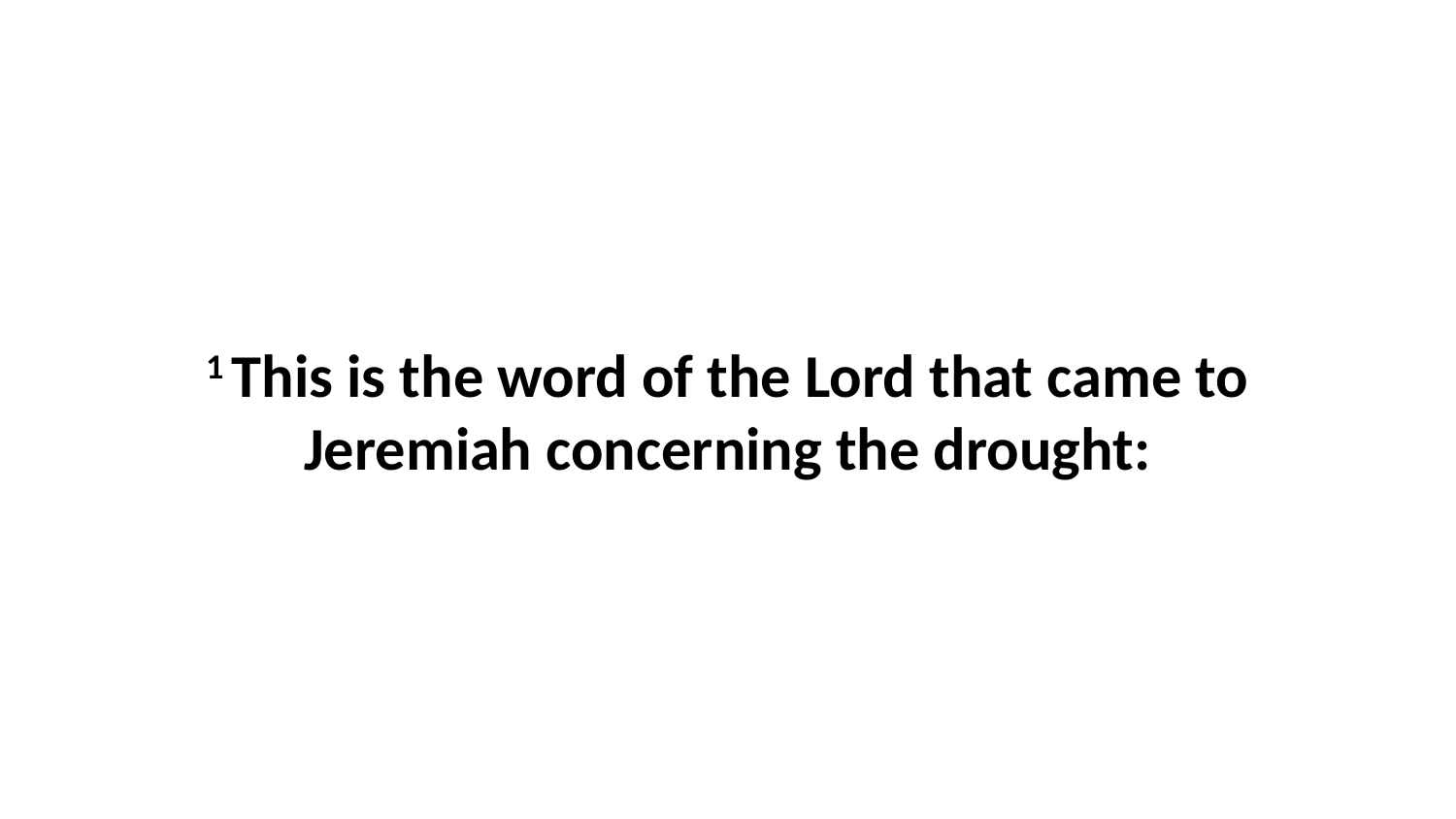

1 This is the word of the Lord that came to Jeremiah concerning the drought: